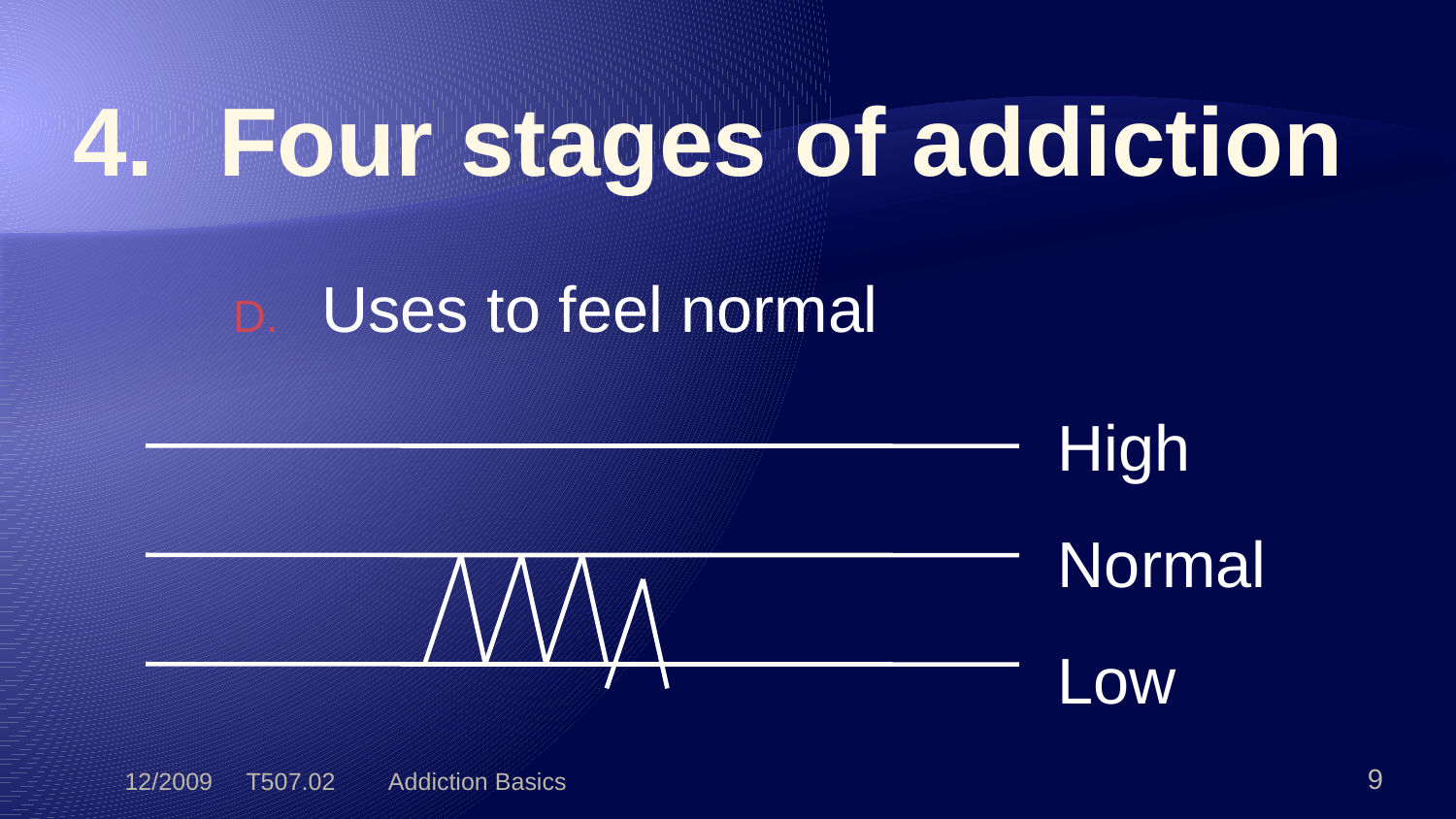

# 4.	Four stages of addiction
Uses to feel normal

High
Normal
Low
12/2009     T507.02
Addiction Basics
9